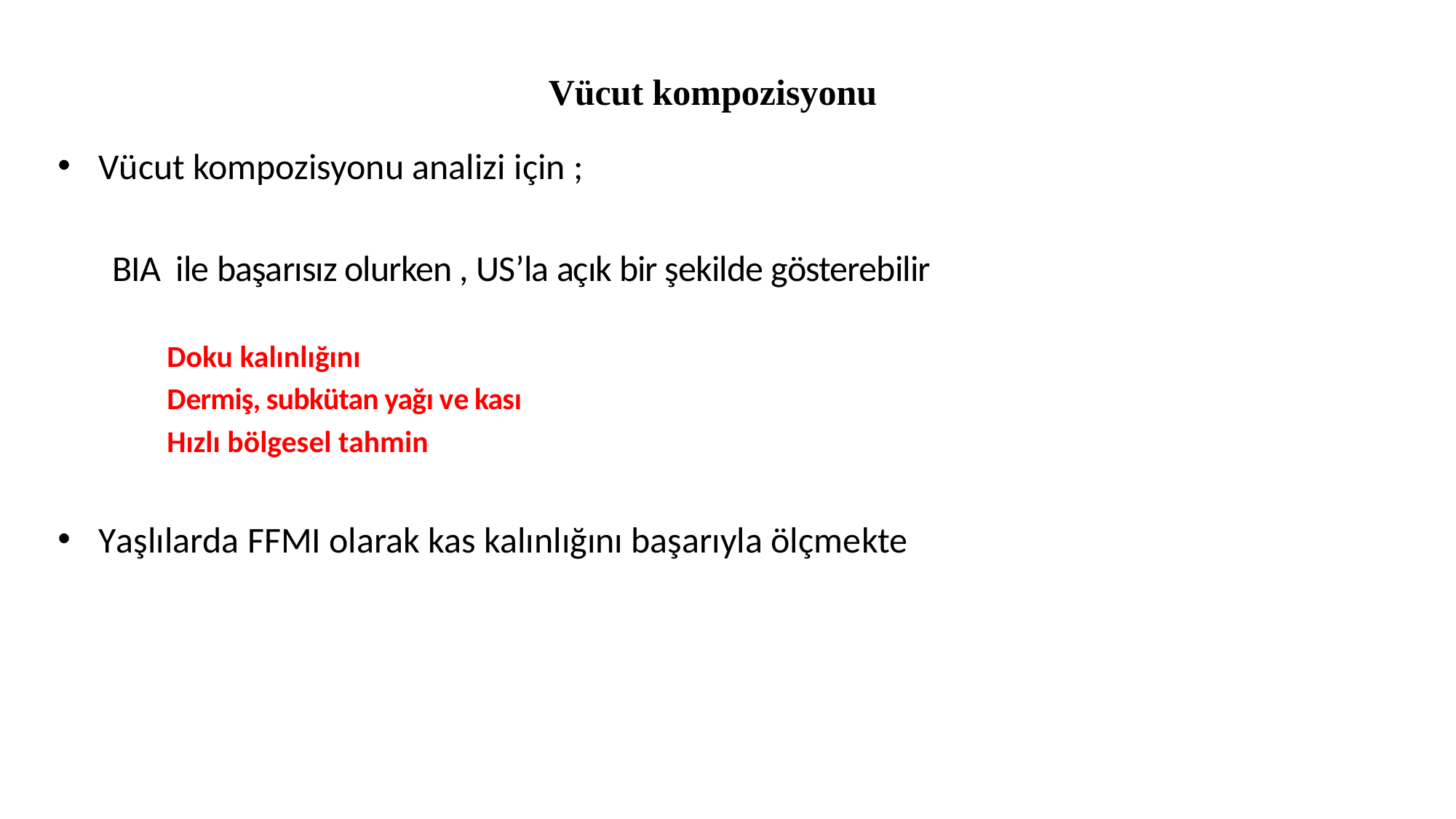

# Vücut kompozisyonu
Vücut kompozisyonu analizi için ;

BIA  ile başarısız olurken , US’la açık bir şekilde gösterebilir

Doku kalınlığını
Dermiş, subkütan yağı ve kası
Hızlı bölgesel tahmin

Yaşlılarda FFMI olarak kas kalınlığını başarıyla ölçmekte